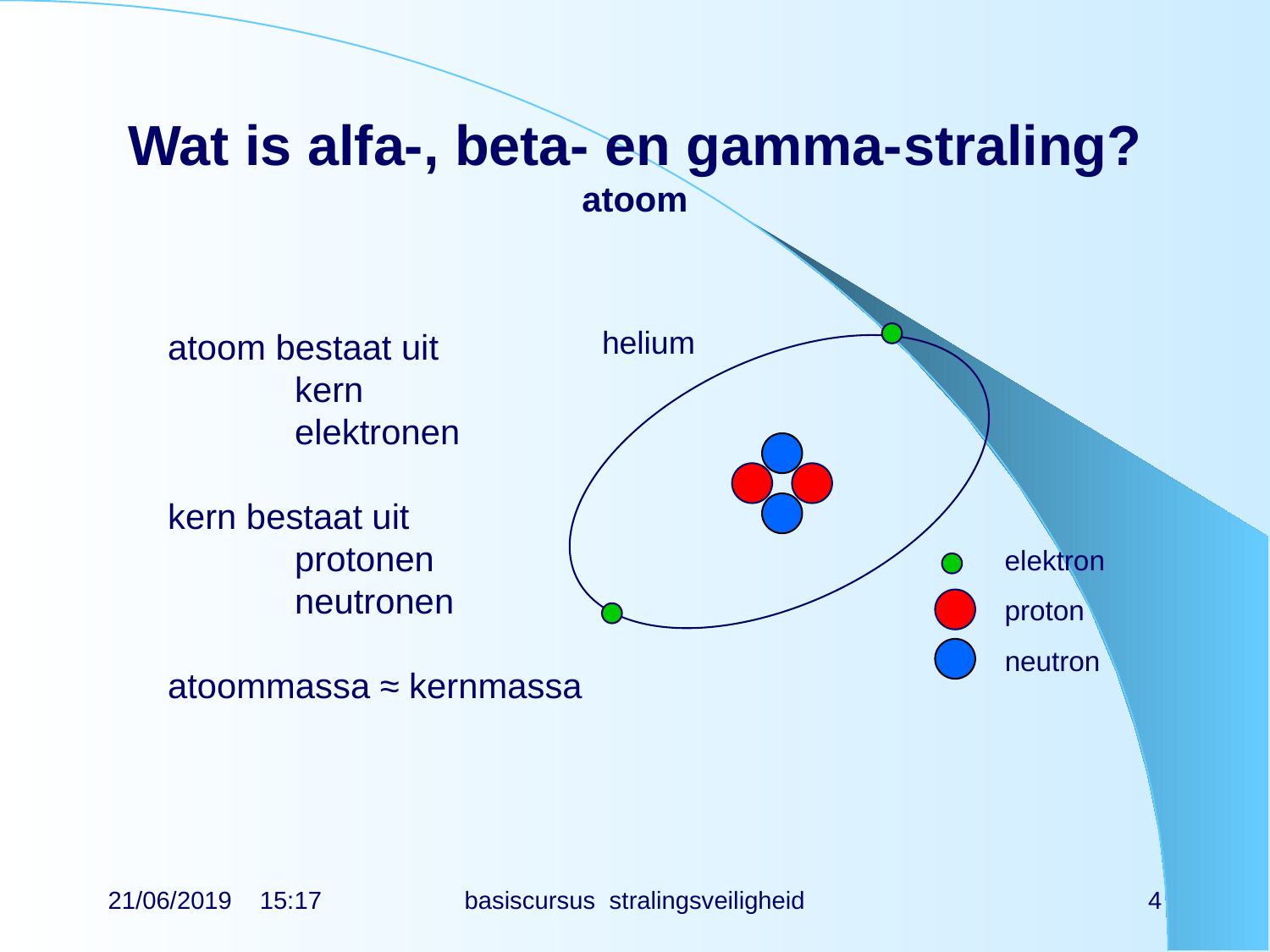

# Wat is alfa-, beta- en gamma-straling? atoom

atoom bestaat uit
	kern
	elektronen

kern bestaat uit
	protonen
	neutronen

atoommassa ≈ kernmassa
helium

elektron

proton

neutron

21/06/2019    15:17
basiscursus  stralingsveiligheid
4